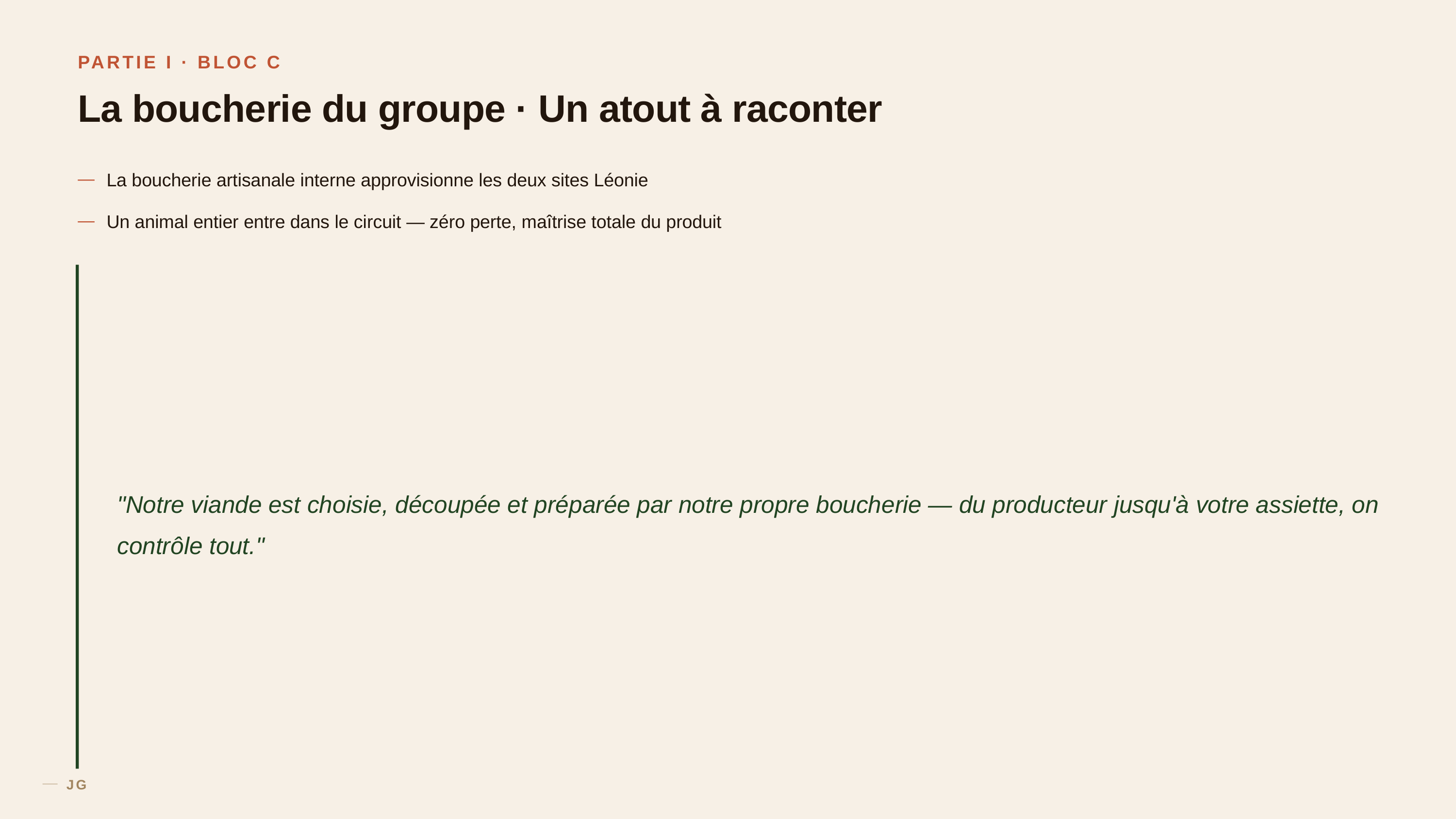

PARTIE I · BLOC C
La boucherie du groupe · Un atout à raconter
—
La boucherie artisanale interne approvisionne les deux sites Léonie
—
Un animal entier entre dans le circuit — zéro perte, maîtrise totale du produit

"Notre viande est choisie, découpée et préparée par notre propre boucherie — du producteur jusqu'à votre assiette, on contrôle tout."
JG